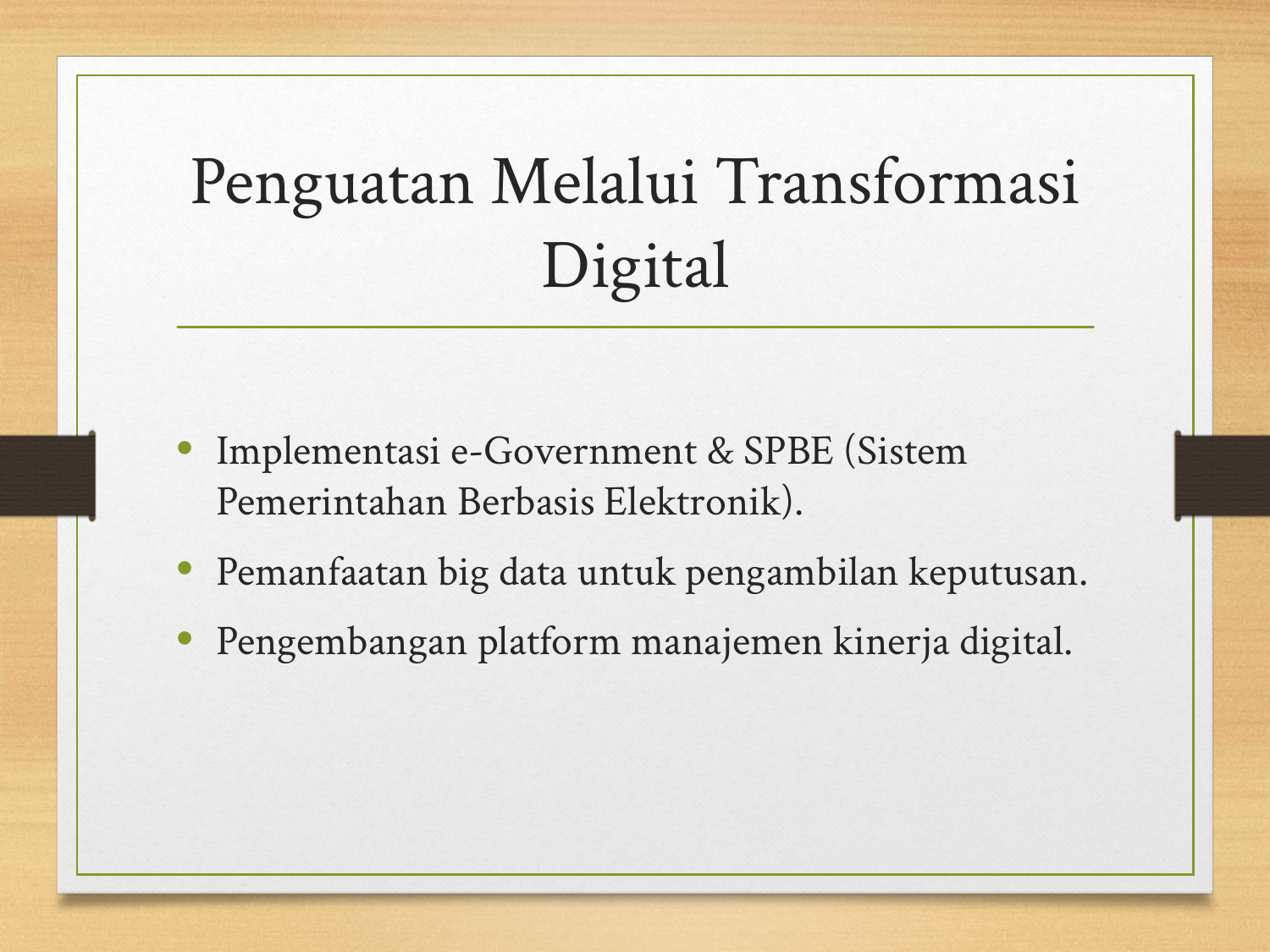

# Penguatan Melalui Transformasi Digital

Implementasi e-Government & SPBE (Sistem Pemerintahan Berbasis Elektronik).
Pemanfaatan big data untuk pengambilan keputusan.
Pengembangan platform manajemen kinerja digital.